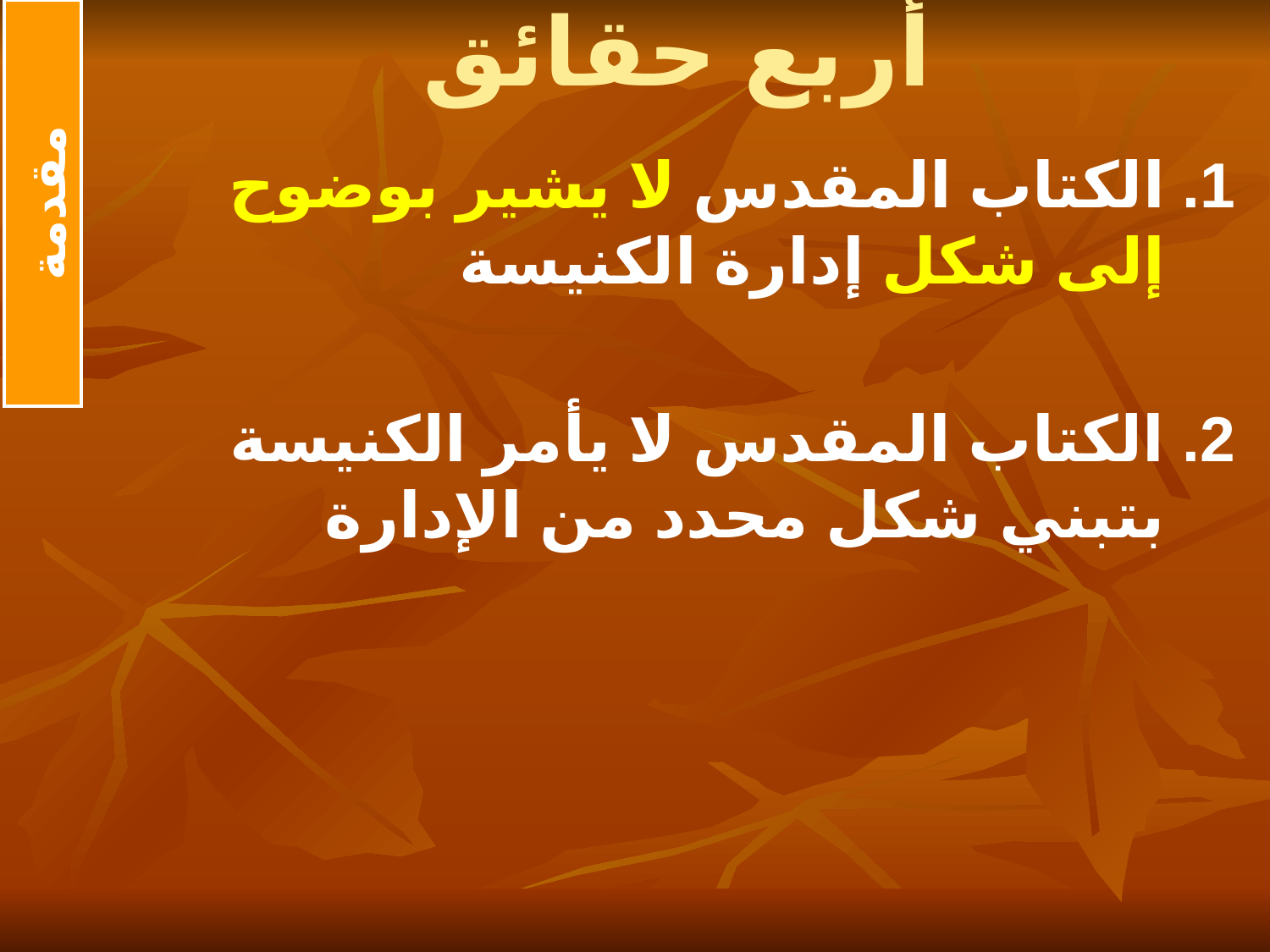

# أربع حقائق

1. الكتاب المقدس لا يشير بوضوح إلى شكل إدارة الكنيسة

2. الكتاب المقدس لا يأمر الكنيسة بتبني شكل محدد من الإدارة
مقدمة